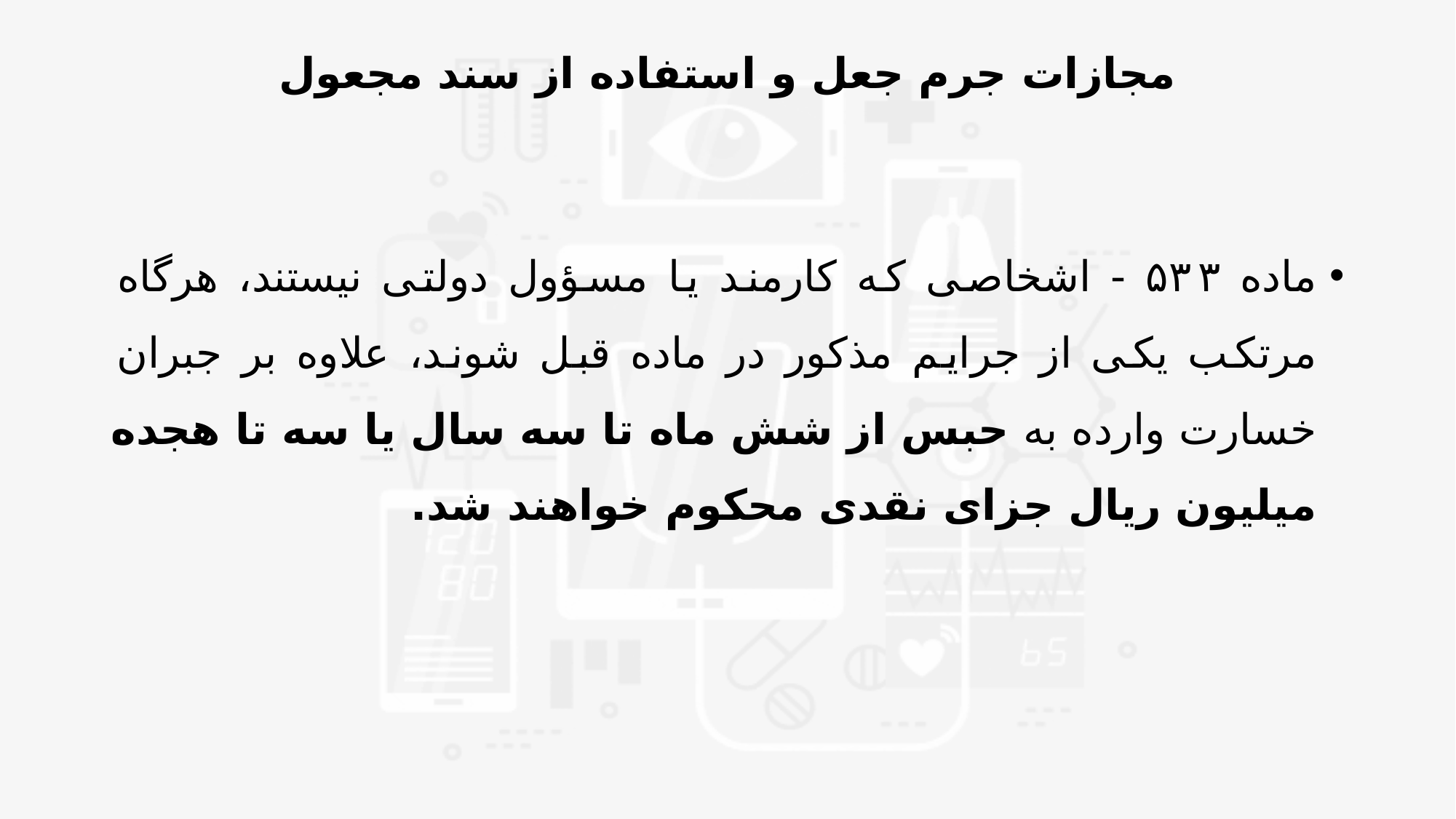

# مجازات جرم جعل و استفاده از سند مجعول
ماده ۵۳۳ - اشخاصی که کارمند یا مسؤول دولتی نیستند، هرگاه مرتكب یکی از جرایم مذکور در ماده قبل شوند، علاوه بر جبران خسارت وارده به حبس از شش ماه تا سه سال یا سه تا هجده میلیون ریال جزای نقدی محکوم خواهند شد.